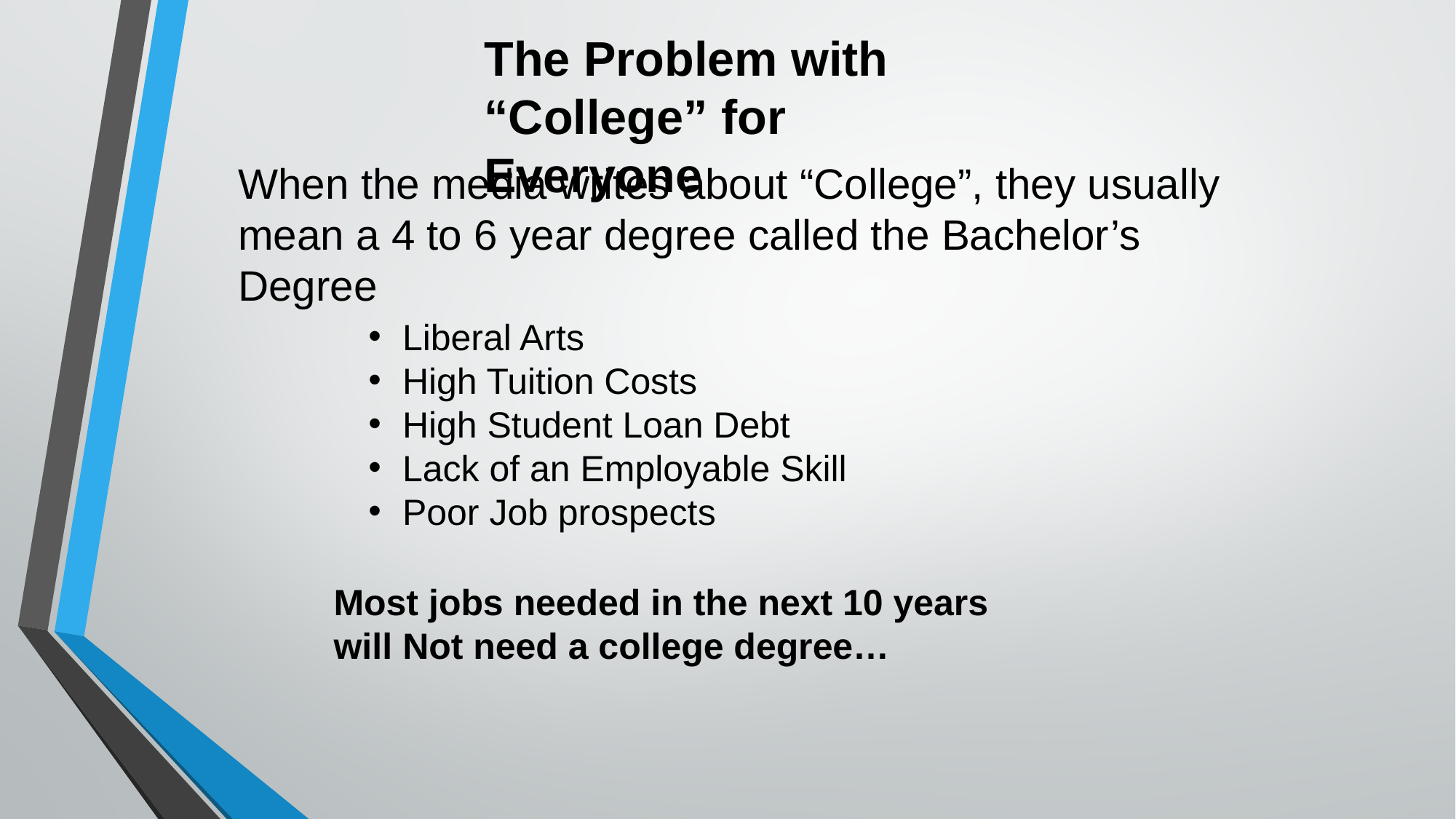

The Problem with “College” for Everyone
When the media writes about “College”, they usually mean a 4 to 6 year degree called the Bachelor’s Degree
Liberal Arts
High Tuition Costs
High Student Loan Debt
Lack of an Employable Skill
Poor Job prospects
Most jobs needed in the next 10 years will Not need a college degree…